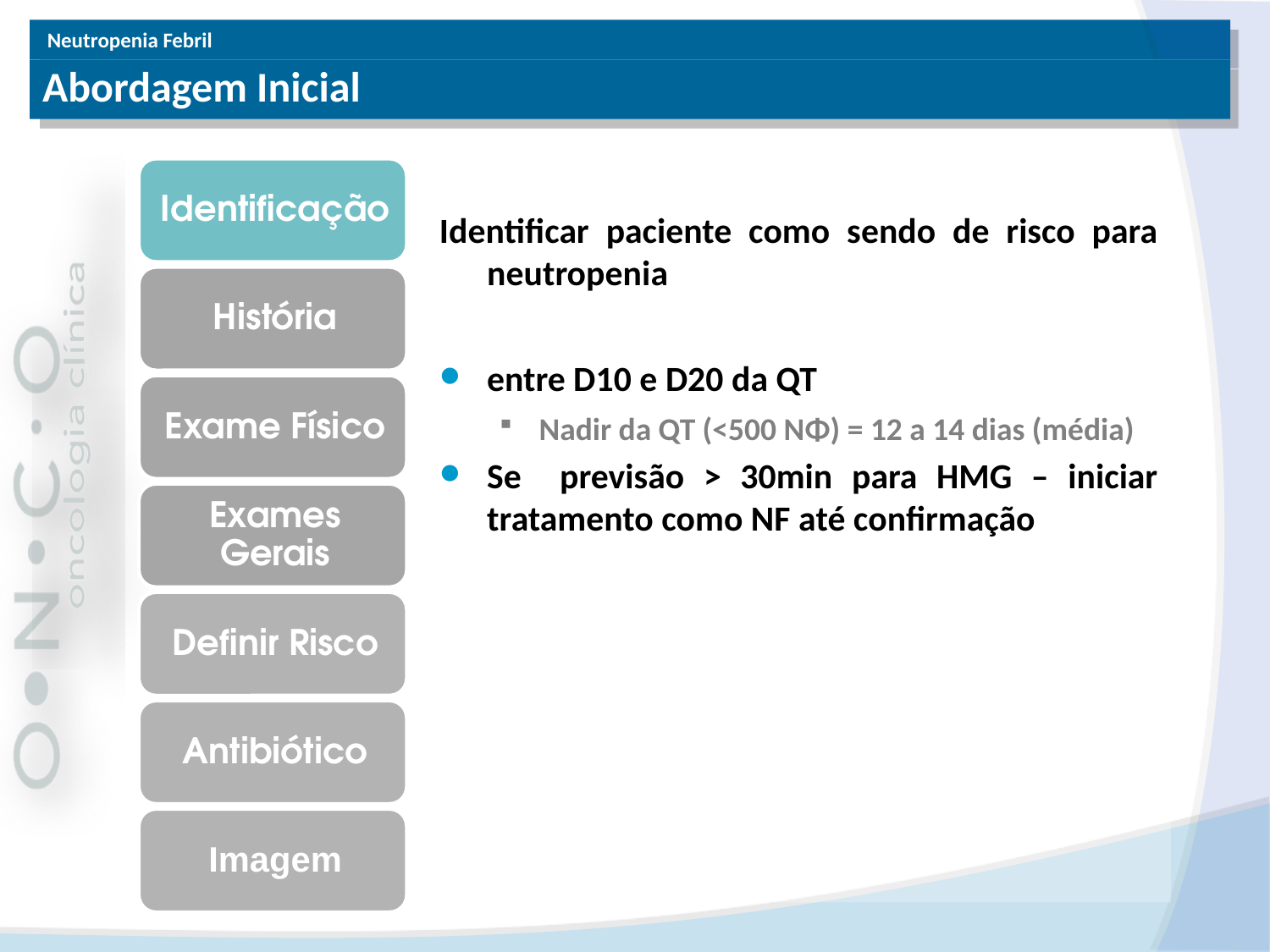

# Abordagem Inicial

Identificar paciente como sendo de risco para neutropenia

entre D10 e D20 da QT
Nadir da QT (<500 NΦ) = 12 a 14 dias (média)
Se  previsão > 30min para HMG – iniciar tratamento como NF até confirmação
Identificação
História
Exame Físico
Exames Gerais
Definir Risco
Antibiótico
Imagem